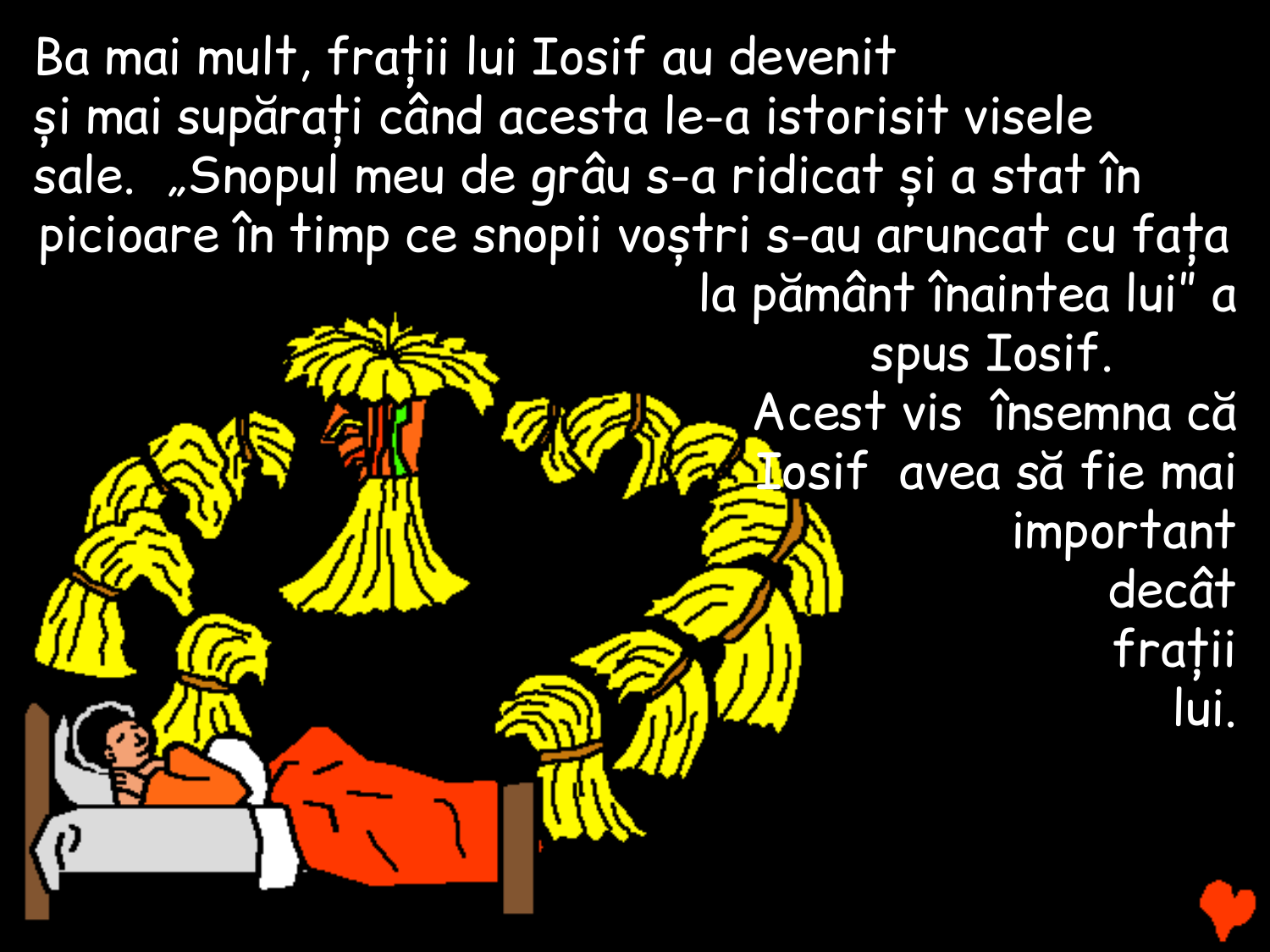

Ba mai mult, fraţii lui Iosif au devenit
şi mai supăraţi când acesta le-a istorisit visele  sale.	„Snopul meu de grâu s-a ridicat şi a stat în
picioare în timp ce snopii voştri s-au aruncat cu faţa
la pământ înaintea lui” a  spus Iosif.	Acest vis  însemna că Iosif  avea să fie mai
important
decât  fraţii lui.